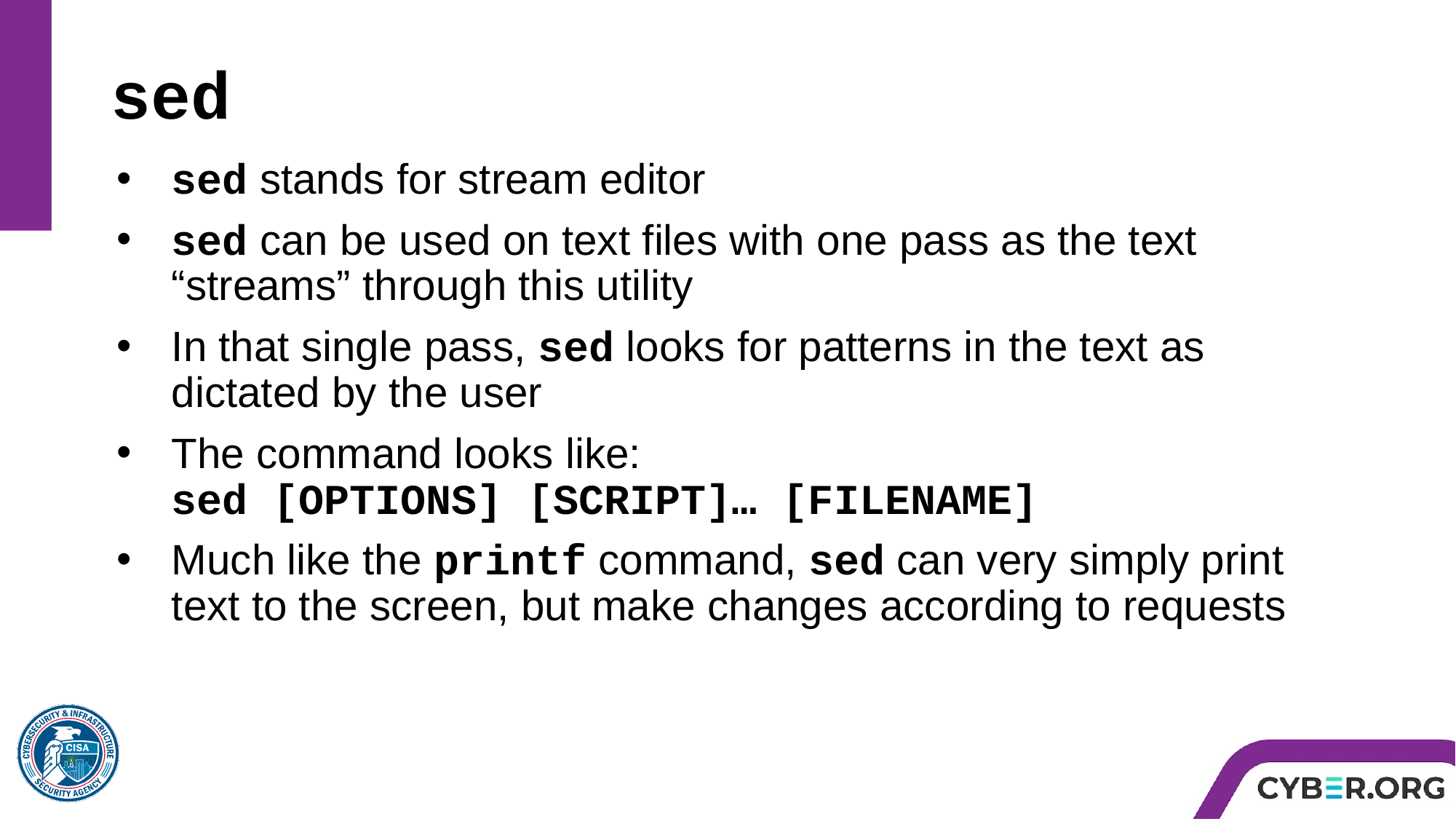

# sed
sed stands for stream editor
sed can be used on text files with one pass as the text “streams” through this utility
In that single pass, sed looks for patterns in the text as dictated by the user
The command looks like:
sed [OPTIONS] [SCRIPT]… [FILENAME]
Much like the printf command, sed can very simply print text to the screen, but make changes according to requests